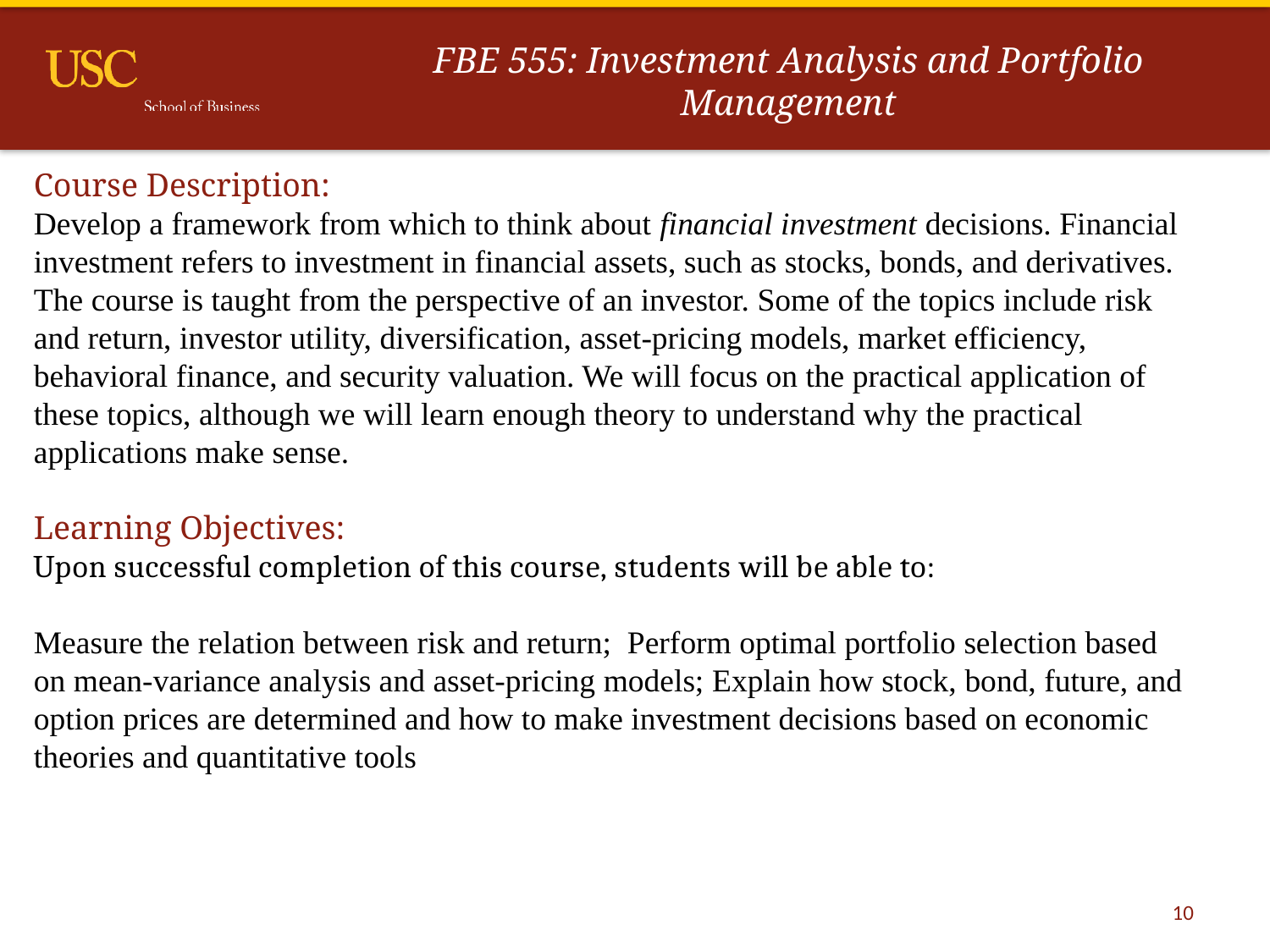

# FBE 555: Investment Analysis and Portfolio Management
Course Description:
Develop a framework from which to think about financial investment decisions. Financial
investment refers to investment in financial assets, such as stocks, bonds, and derivatives.
The course is taught from the perspective of an investor. Some of the topics include risk
and return, investor utility, diversification, asset-pricing models, market efficiency,
behavioral finance, and security valuation. We will focus on the practical application of
these topics, although we will learn enough theory to understand why the practical
applications make sense.

Learning Objectives:
Upon successful completion of this course, students will be able to:

Measure the relation between risk and return;  Perform optimal portfolio selection based
on mean-variance analysis and asset-pricing models; Explain how stock, bond, future, and
option prices are determined and how to make investment decisions based on economic
theories and quantitative tools

10